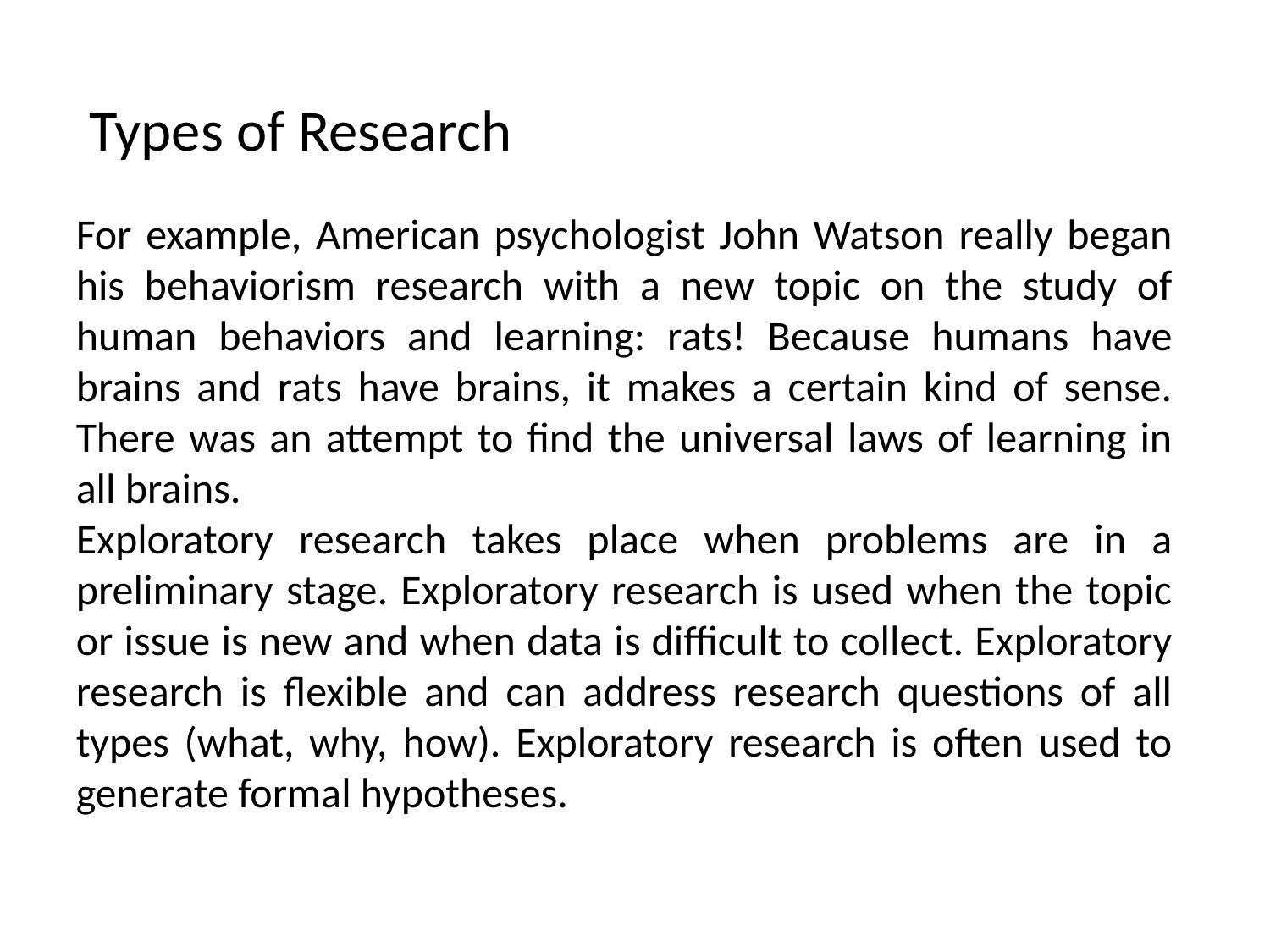

# Types of Research
For example, American psychologist John Watson really began his behaviorism research with a new topic on the study of human behaviors and learning: rats! Because humans have brains and rats have brains, it makes a certain kind of sense. There was an attempt to find the universal laws of learning in all brains.
Exploratory research takes place when problems are in a preliminary stage. Exploratory research is used when the topic or issue is new and when data is difficult to collect. Exploratory research is flexible and can address research questions of all types (what, why, how). Exploratory research is often used to generate formal hypotheses.